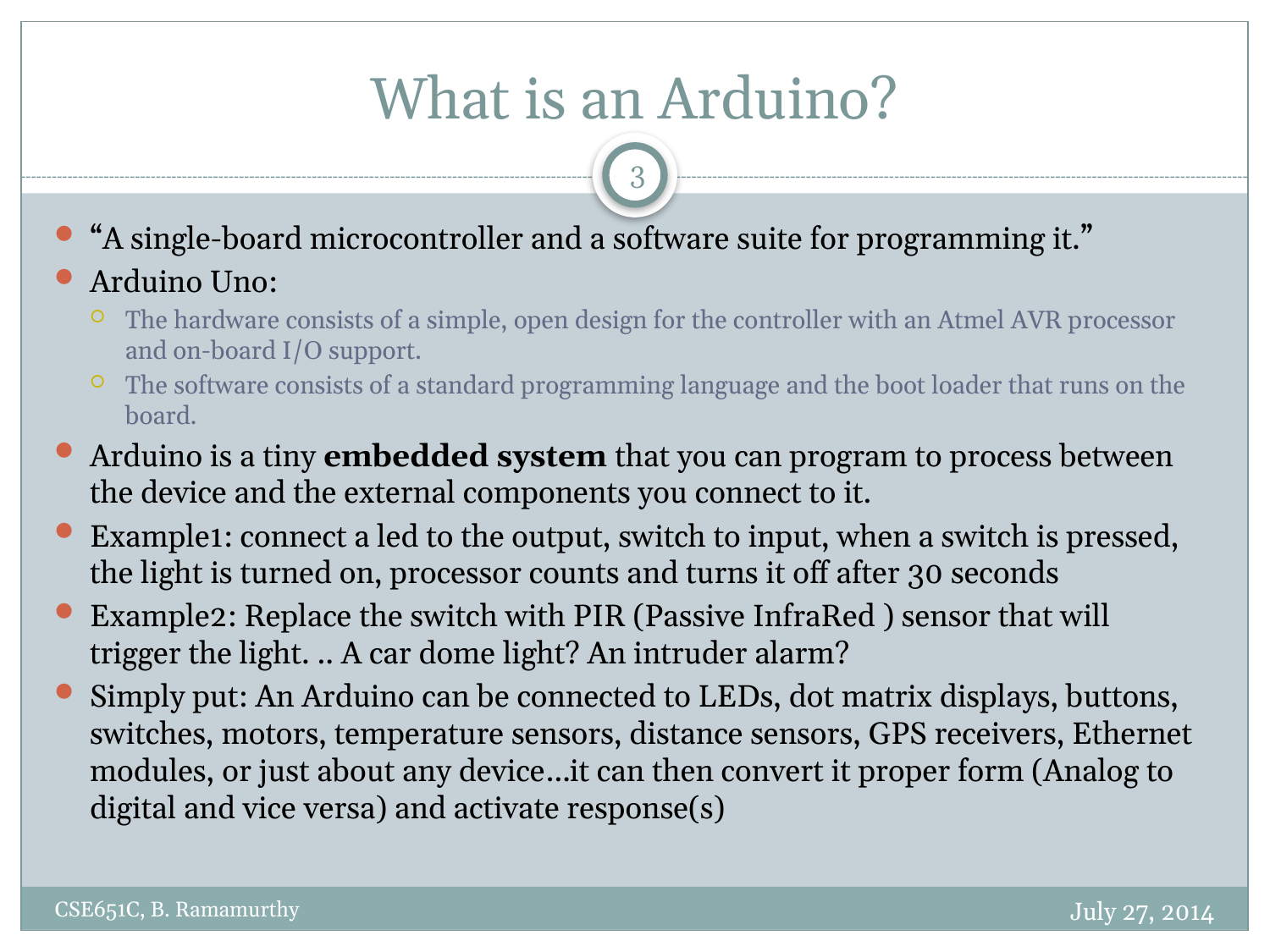

# What is an Arduino?
3
“A single-board microcontroller and a software suite for programming it.”
Arduino Uno:
The hardware consists of a simple, open design for the controller with an Atmel AVR processor and on-board I/O support.
The software consists of a standard programming language and the boot loader that runs on the board.
Arduino is a tiny embedded system that you can program to process between the device and the external components you connect to it.
Example1: connect a led to the output, switch to input, when a switch is pressed, the light is turned on, processor counts and turns it off after 30 seconds
Example2: Replace the switch with PIR (Passive InfraRed ) sensor that will trigger the light. .. A car dome light? An intruder alarm?
Simply put: An Arduino can be connected to LEDs, dot matrix displays, buttons, switches, motors, temperature sensors, distance sensors, GPS receivers, Ethernet modules, or just about any device…it can then convert it proper form (Analog to digital and vice versa) and activate response(s)

July 27, 2014
CSE651C, B. Ramamurthy